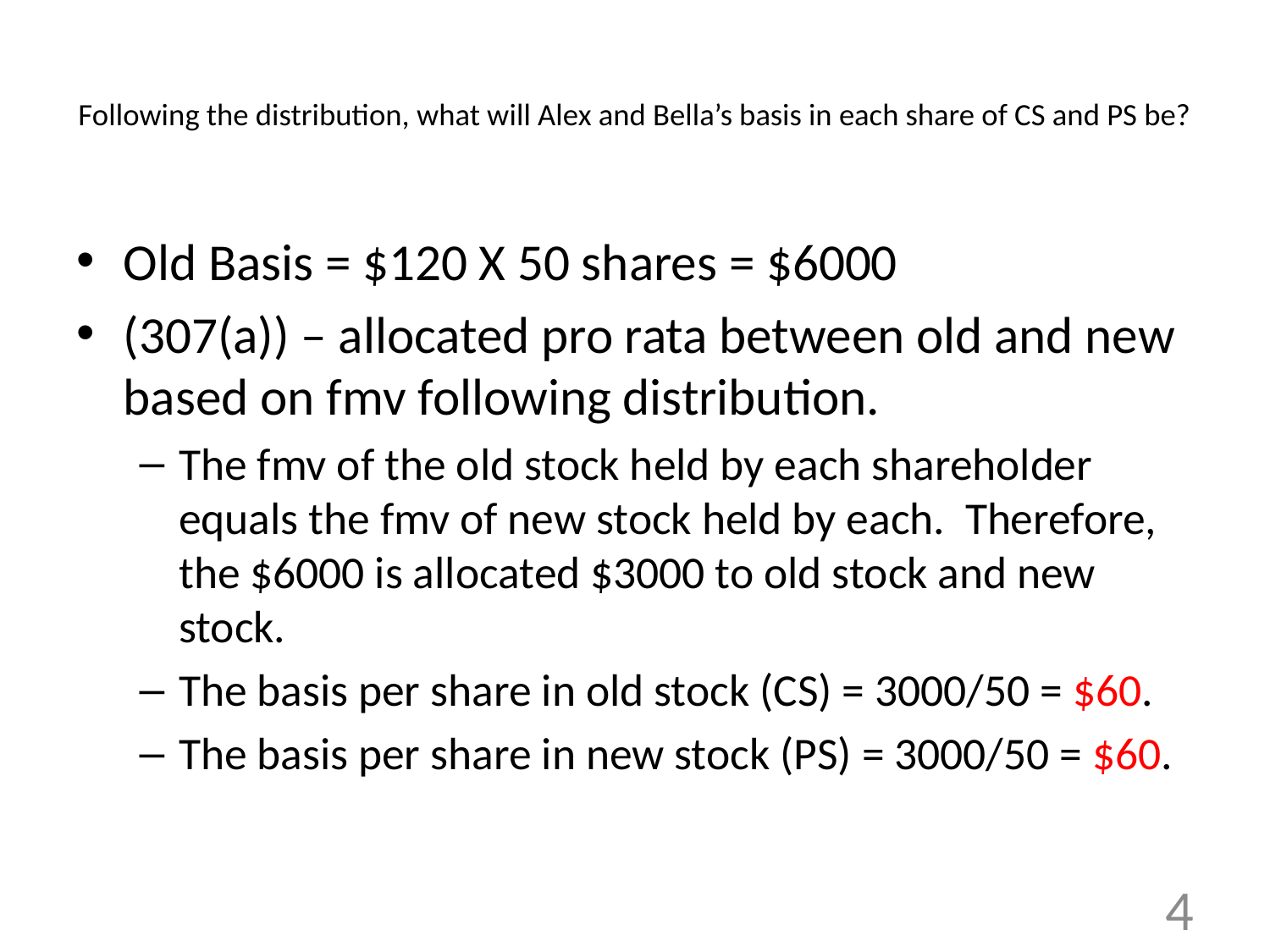

# Following the distribution, what will Alex and Bella’s basis in each share of CS and PS be?
Old Basis = $120 X 50 shares = $6000
(307(a)) – allocated pro rata between old and new based on fmv following distribution.
The fmv of the old stock held by each shareholder equals the fmv of new stock held by each.  Therefore, the $6000 is allocated $3000 to old stock and new stock.
The basis per share in old stock (CS) = 3000/50 = $60.
The basis per share in new stock (PS) = 3000/50 = $60.
4